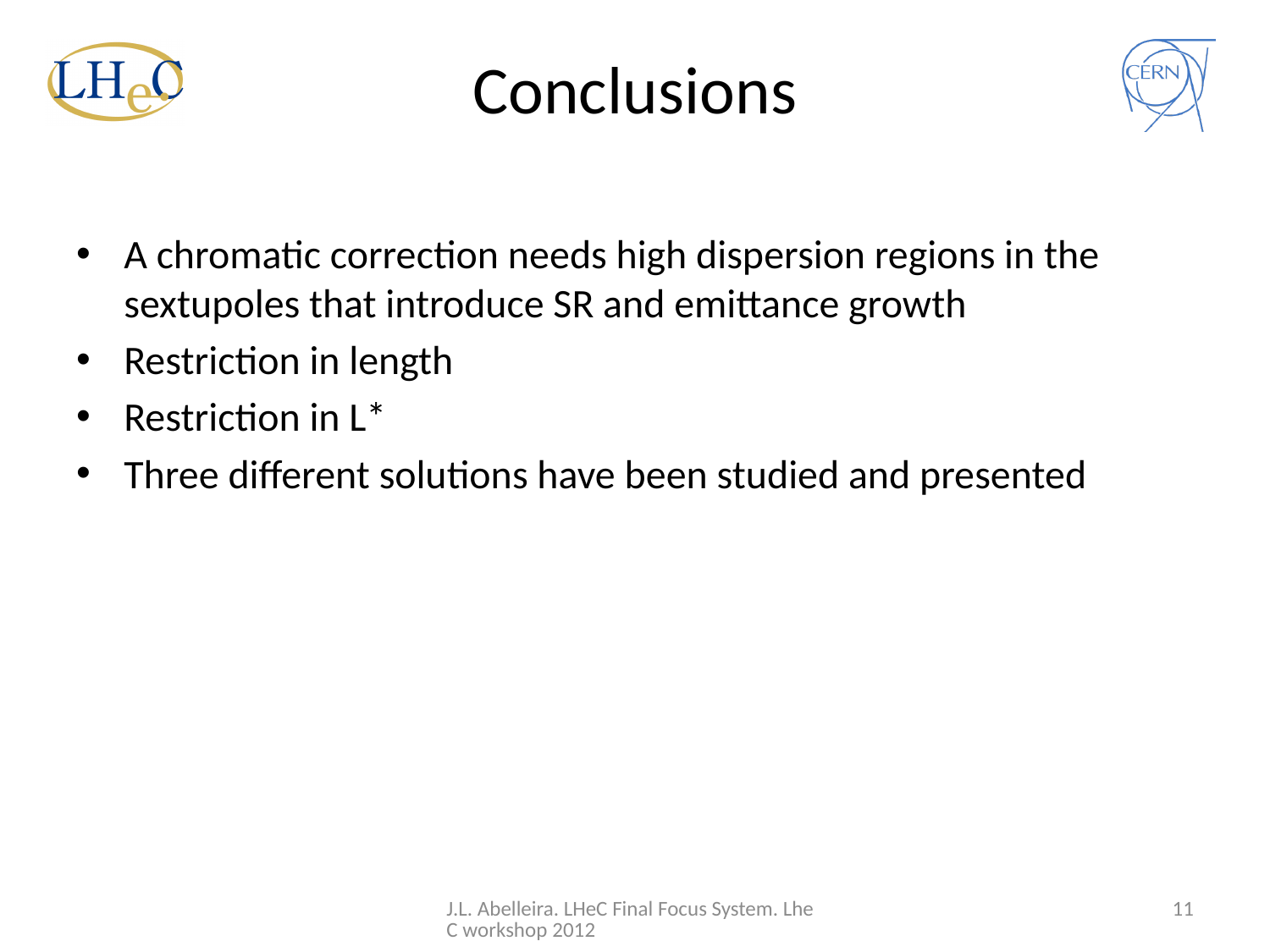

# Conclusions
A chromatic correction needs high dispersion regions in the sextupoles that introduce SR and emittance growth
Restriction in length
Restriction in L*
Three different solutions have been studied and presented
J.L. Abelleira. LHeC Final Focus System. LheC workshop 2012
11